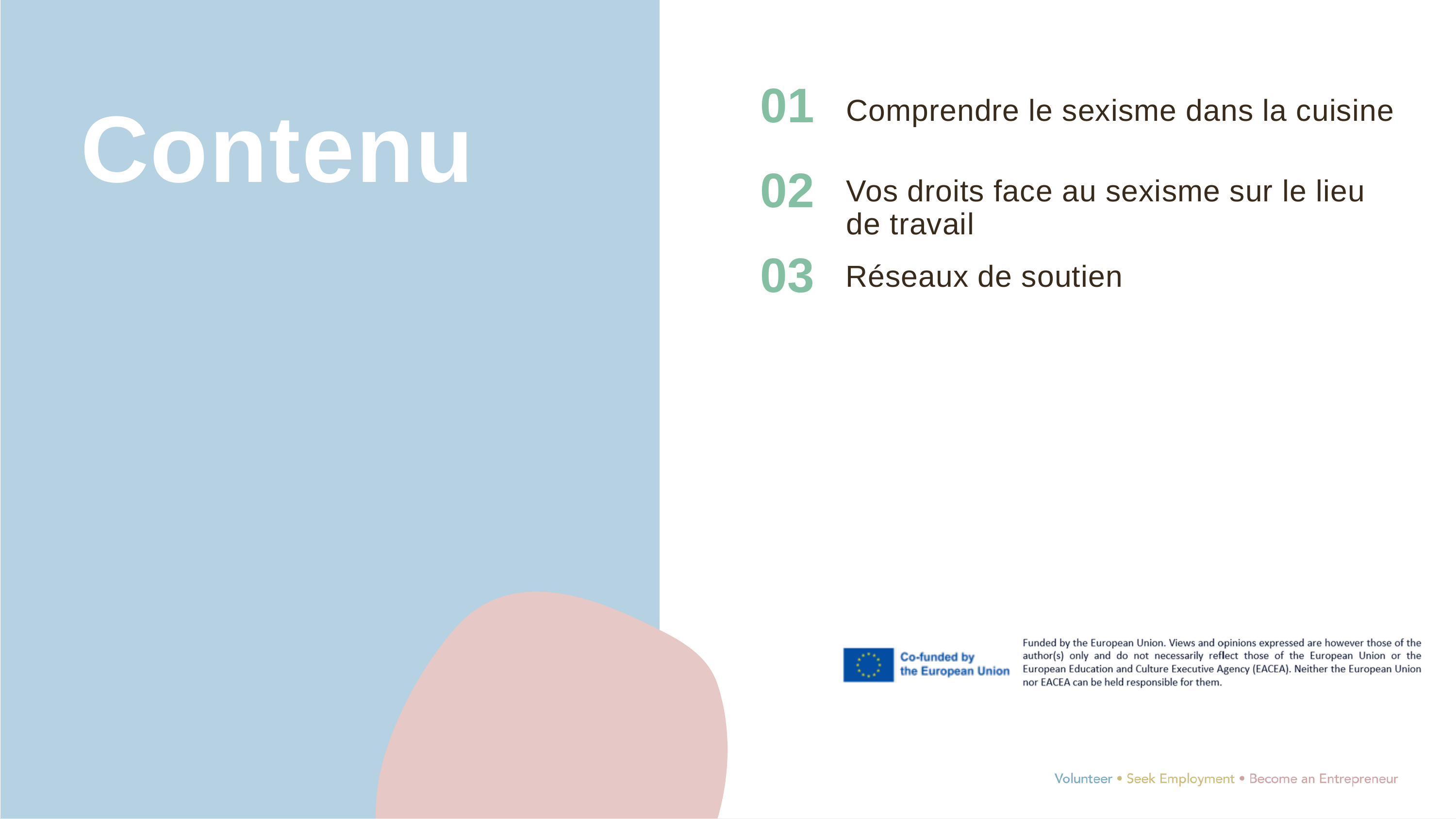

01
Comprendre le sexisme dans la cuisine
Contenu
02
Vos droits face au sexisme sur le lieu de travail
03
Réseaux de soutien